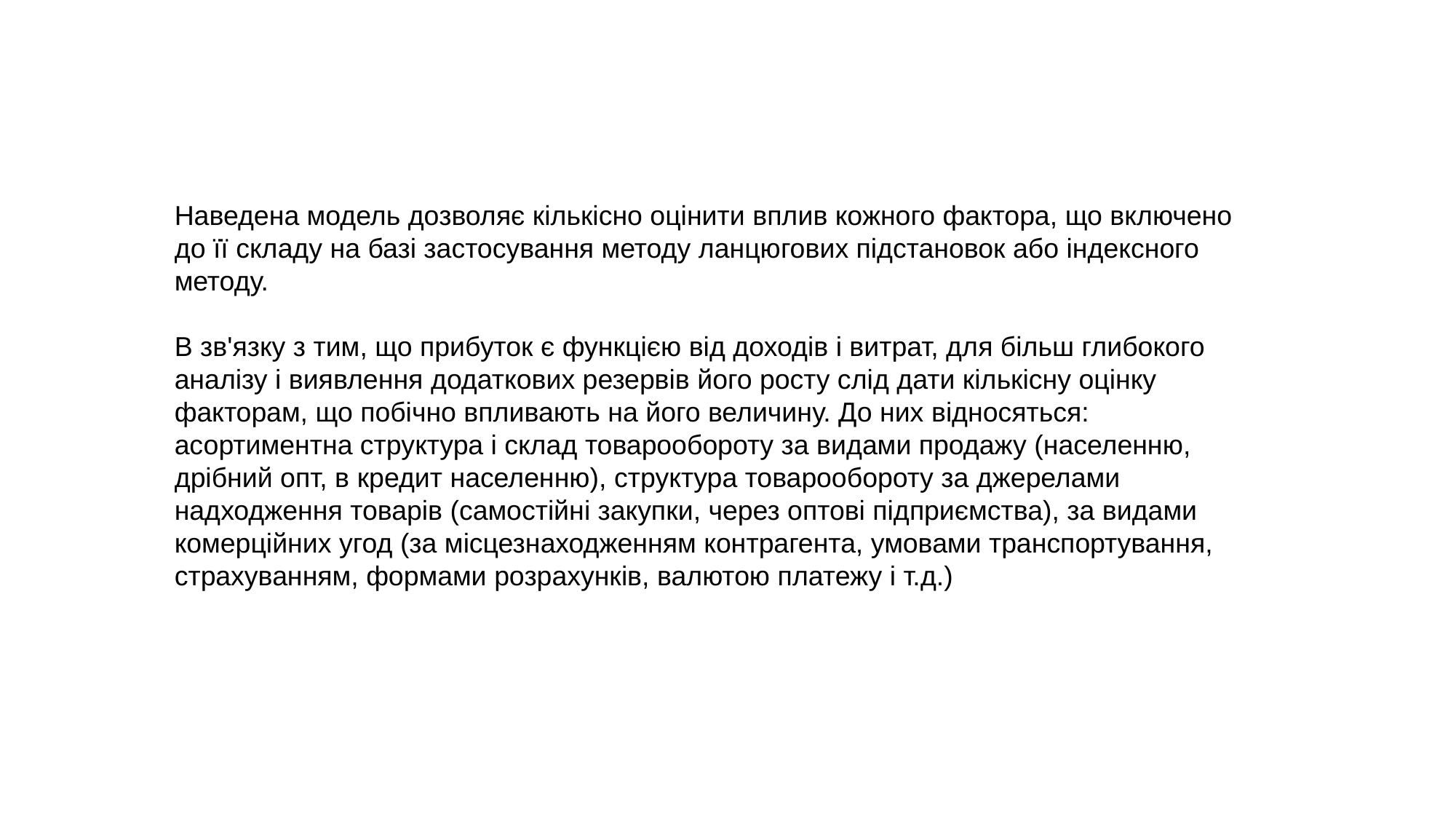

Наведена модель дозволяє кількісно оцінити вплив кожного фактора, що включено до її складу на базі застосування методу ланцюгових підстановок або індексного методу.

В зв'язку з тим, що прибуток є функцією від доходів і витрат, для більш глибокого аналізу і виявлення додаткових резервів його росту слід дати кількісну оцінку факторам, що побічно впливають на його величину. До них відносяться: асортиментна структура і склад товарообороту за видами продажу (населенню, дрібний опт, в кредит населенню), структура товарообороту за джерелами надходження товарів (самостійні закупки, через оптові підприємства), за видами комерційних угод (за місцезнаходженням контрагента, умовами транспортування, страхуванням, формами розрахунків, валютою платежу і т.д.)